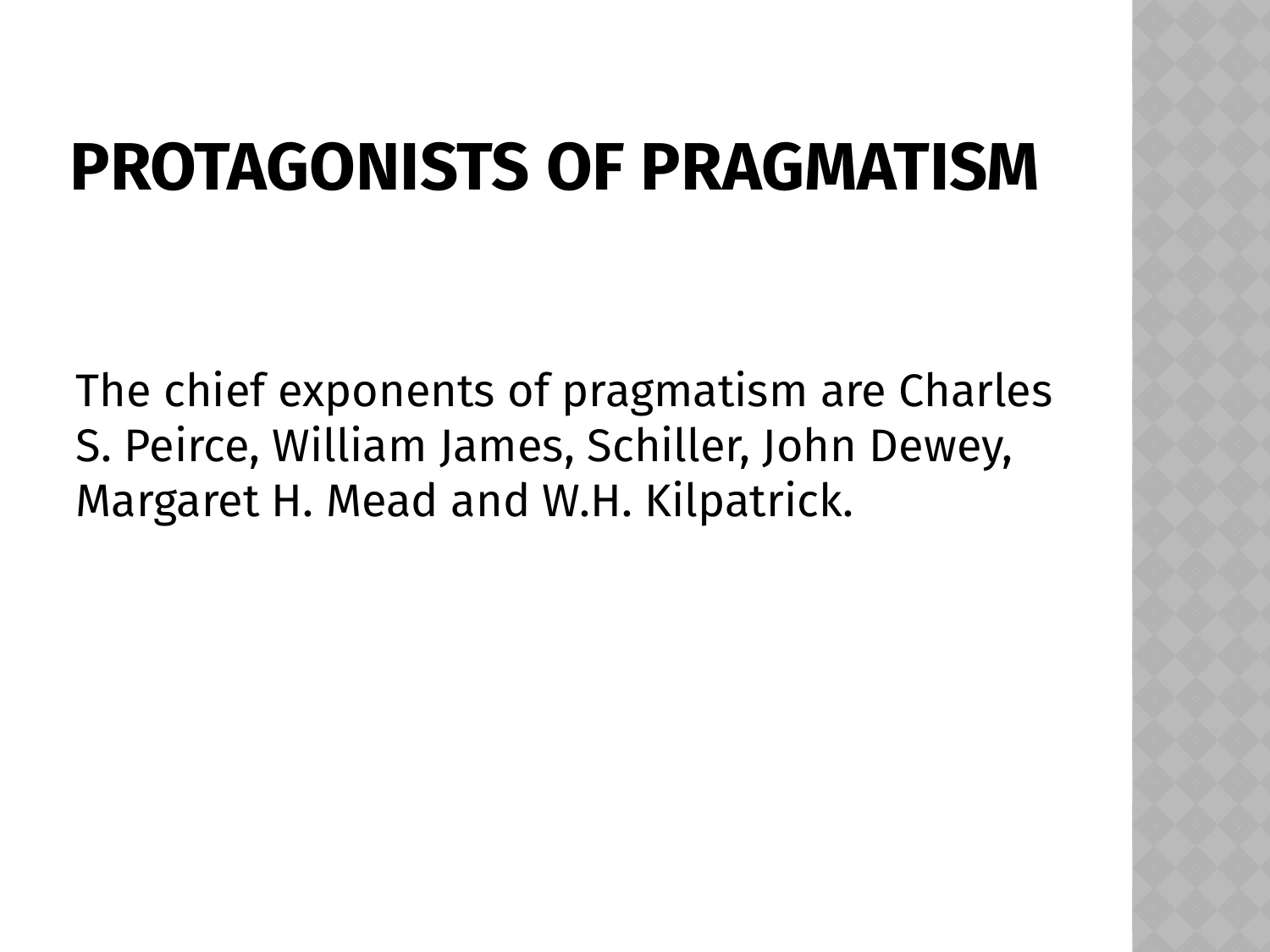

# PROTAGONISTS OF PRAGMATISM

The chief exponents of pragmatism are Charles S. Peirce, William James, Schiller, John Dewey, Margaret H. Mead and W.H. Kilpatrick.